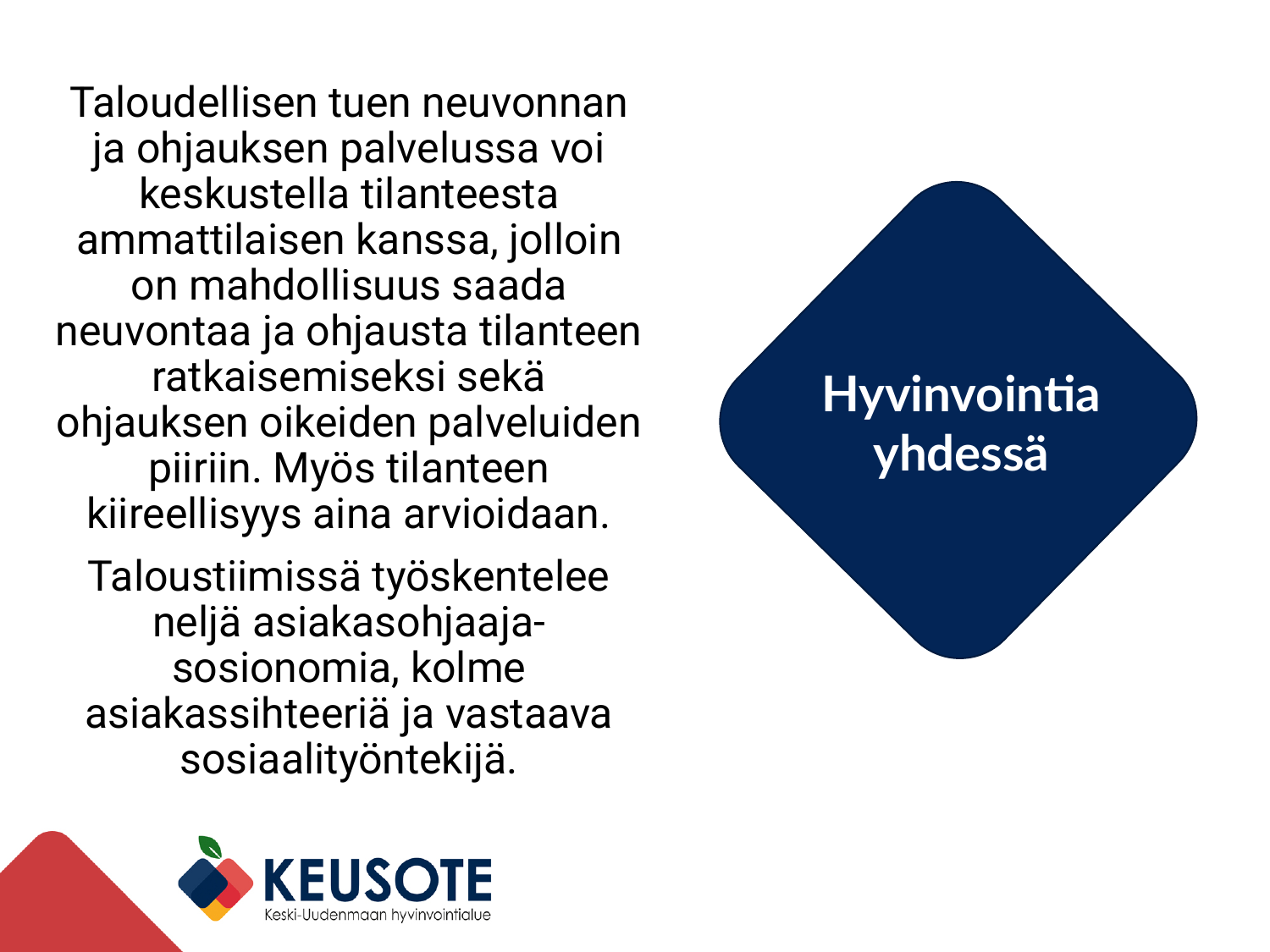

Taloudellisen tuen neuvonnan ja ohjauksen palvelussa voi keskustella tilanteesta ammattilaisen kanssa, jolloin on mahdollisuus saada neuvontaa ja ohjausta tilanteen ratkaisemiseksi sekä ohjauksen oikeiden palveluiden piiriin. Myös tilanteen kiireellisyys aina arvioidaan.
Taloustiimissä työskentelee neljä asiakasohjaaja-sosionomia, kolme asiakassihteeriä ja vastaava sosiaalityöntekijä.